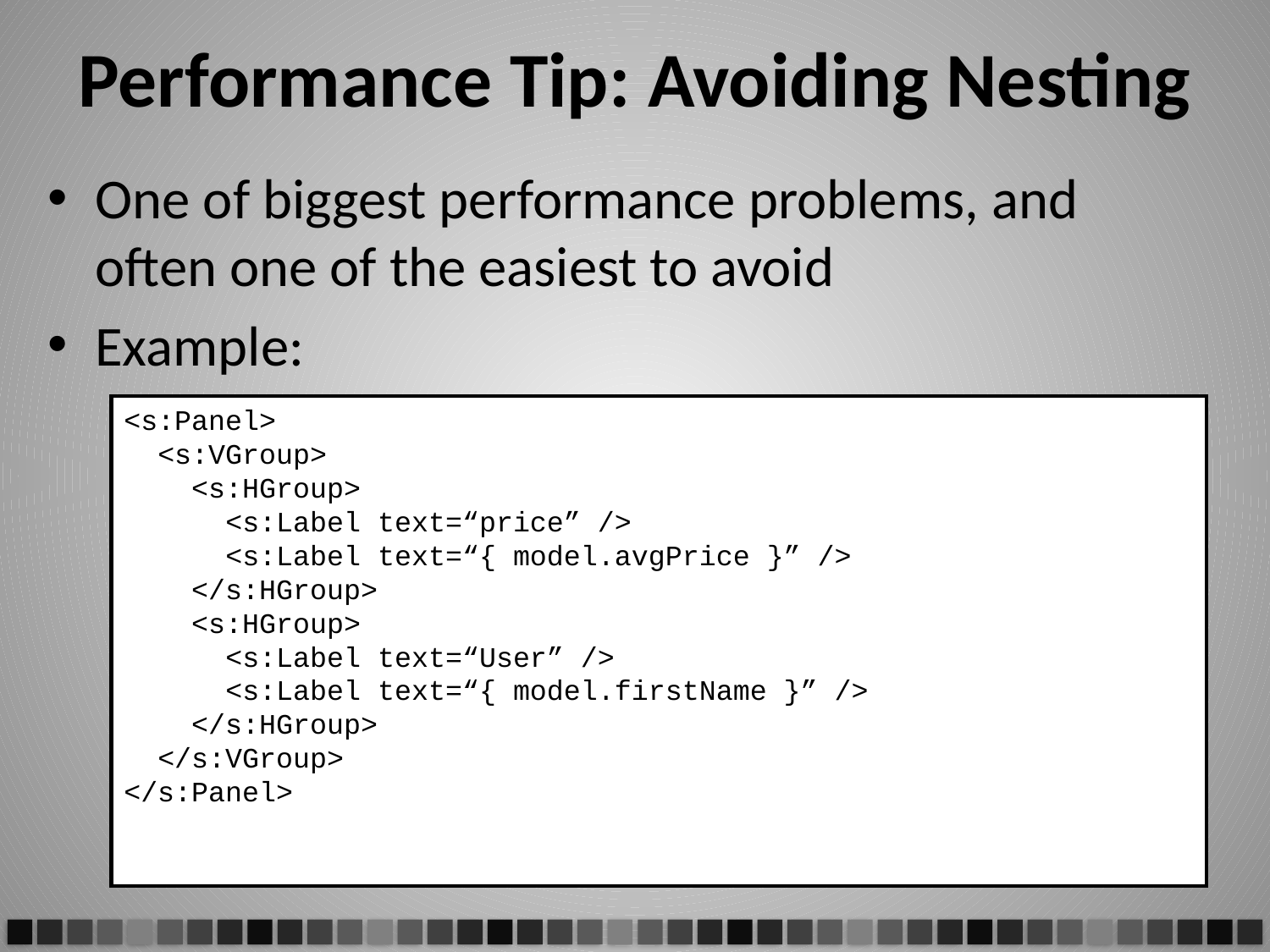

# Performance Tip: Avoiding Nesting
One of biggest performance problems, and often one of the easiest to avoid
Example:

<s:Panel>
  <s:VGroup>
    <s:HGroup>
      <s:Label text=“price” />
      <s:Label text=“{ model.avgPrice }” />
    </s:HGroup>
    <s:HGroup>
      <s:Label text=“User” />
      <s:Label text=“{ model.firstName }” />
    </s:HGroup>
  </s:VGroup>
</s:Panel>